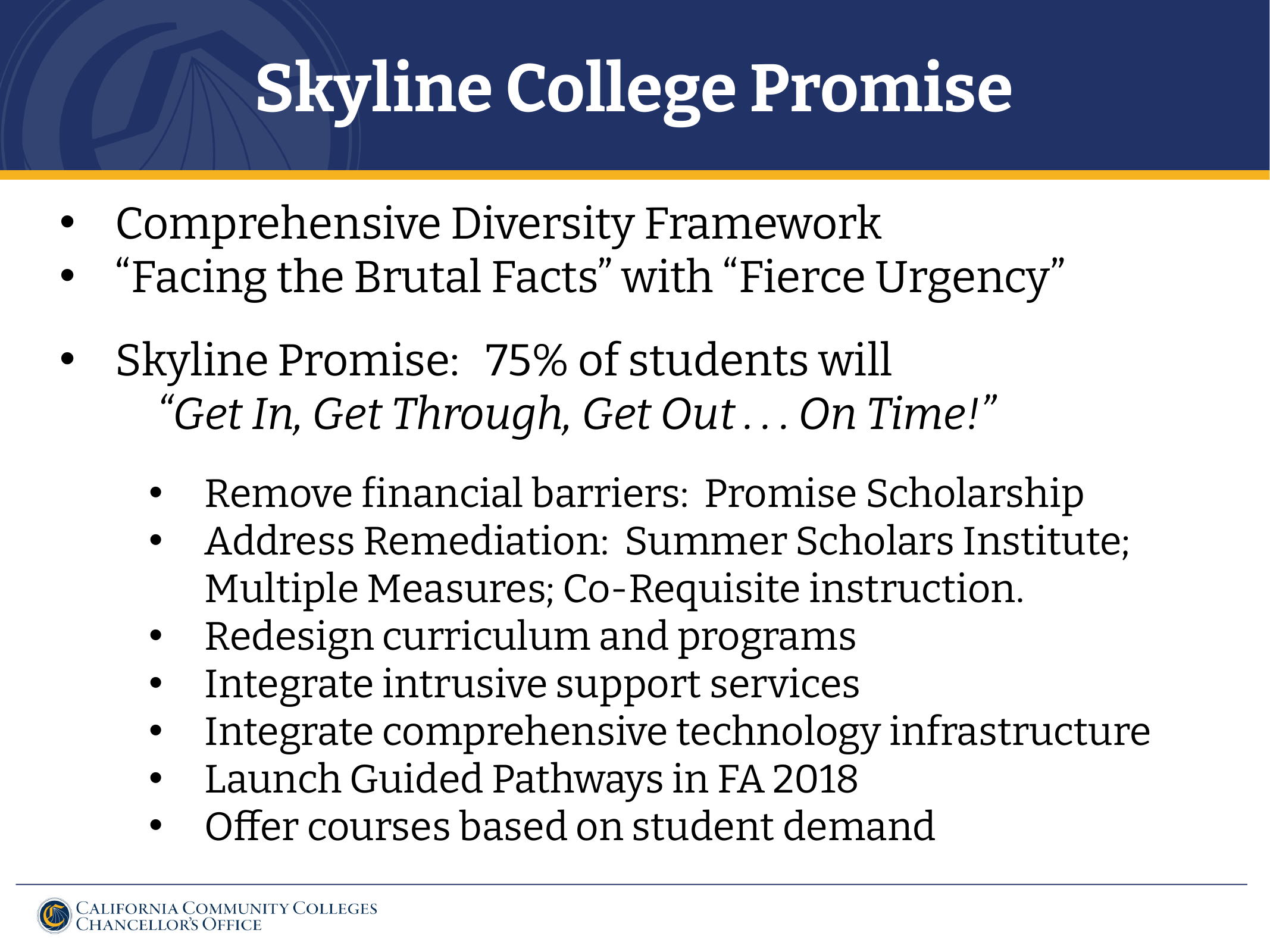

Skyline College Promise
Comprehensive Diversity Framework
“Facing the Brutal Facts” with “Fierce Urgency”

Skyline Promise:   75% of students will
	 “Get In, Get Through, Get Out . . . On Time!”

Remove financial barriers:  Promise Scholarship
Address Remediation:  Summer Scholars Institute; Multiple Measures; Co-Requisite instruction.
Redesign curriculum and programs
Integrate intrusive support services
Integrate comprehensive technology infrastructure
Launch Guided Pathways in FA 2018
Offer courses based on student demand